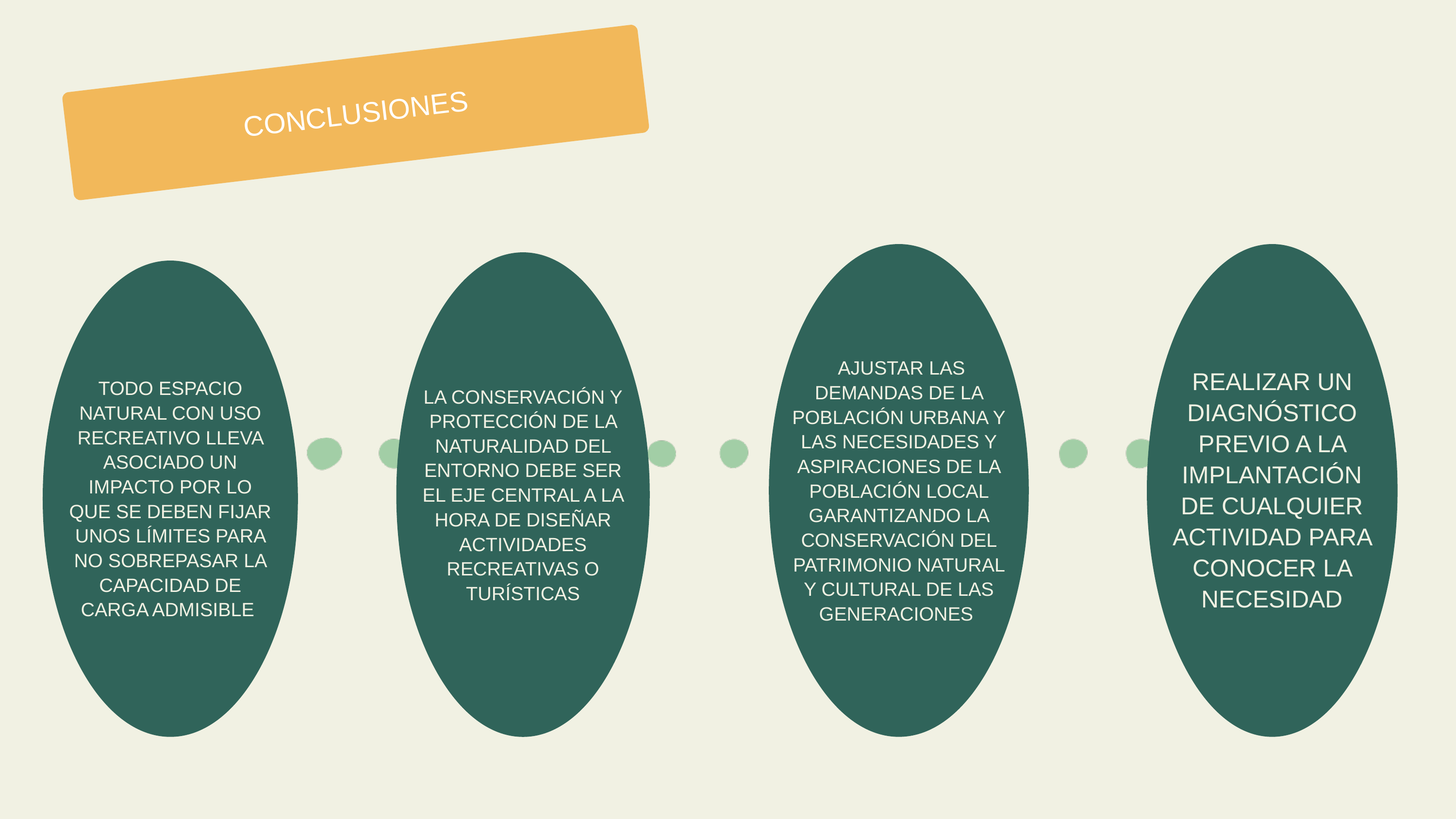

CONCLUSIONES

 AJUSTAR LAS DEMANDAS DE LA POBLACIÓN URBANA Y LAS NECESIDADES Y ASPIRACIONES DE LA POBLACIÓN LOCAL GARANTIZANDO LA CONSERVACIÓN DEL PATRIMONIO NATURAL Y CULTURAL DE LAS GENERACIONES

REALIZAR UN DIAGNÓSTICO PREVIO A LA IMPLANTACIÓN DE CUALQUIER ACTIVIDAD PARA CONOCER LA NECESIDAD

LA CONSERVACIÓN Y PROTECCIÓN DE LA NATURALIDAD DEL ENTORNO DEBE SER EL EJE CENTRAL A LA HORA DE DISEÑAR ACTIVIDADES RECREATIVAS O TURÍSTICAS

TODO ESPACIO NATURAL CON USO RECREATIVO LLEVA ASOCIADO UN IMPACTO POR LO QUE SE DEBEN FIJAR UNOS LÍMITES PARA NO SOBREPASAR LA CAPACIDAD DE CARGA ADMISIBLE